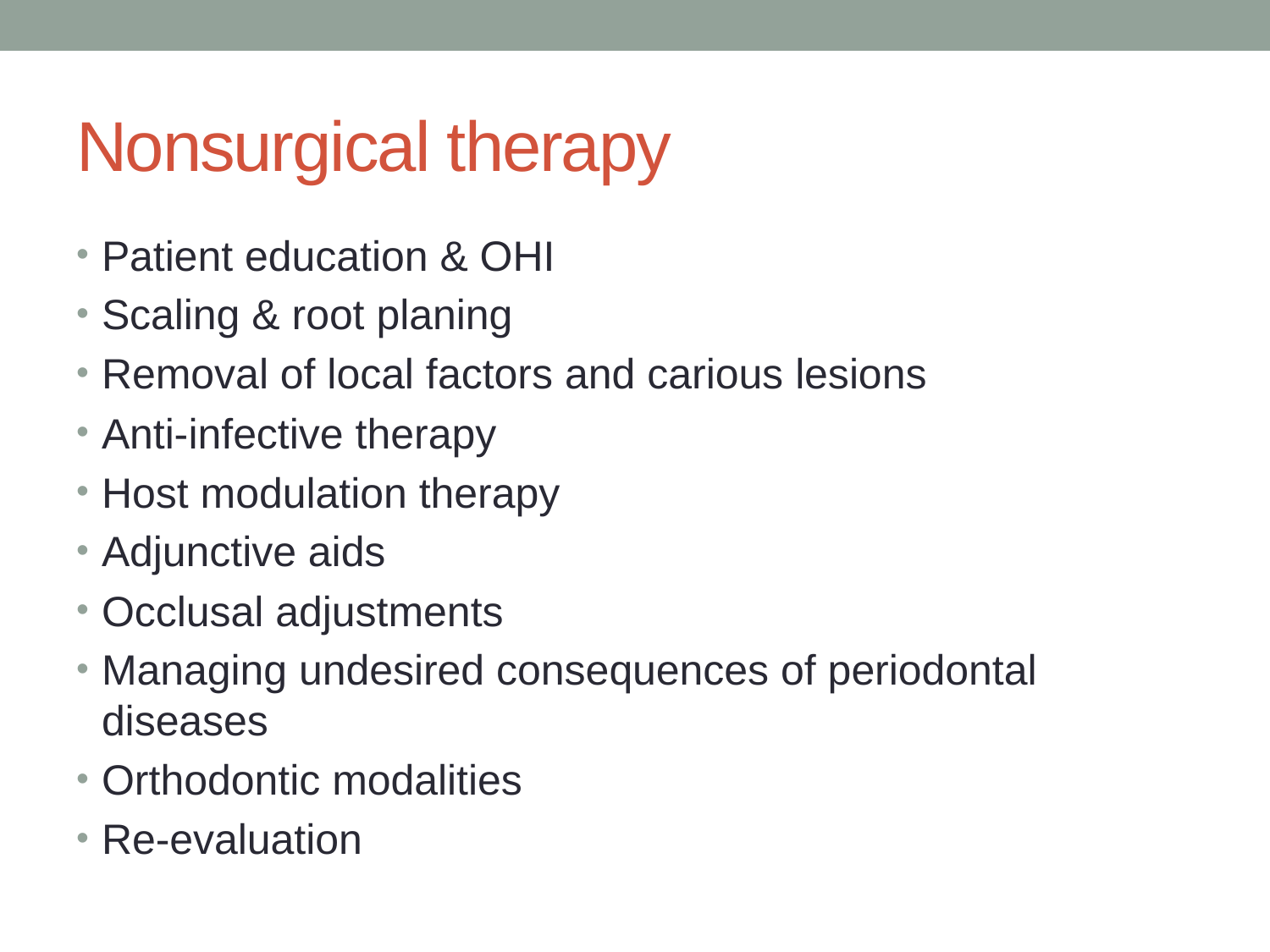

# Nonsurgical therapy
Patient education & OHI
Scaling & root planing
Removal of local factors and carious lesions
Anti-infective therapy
Host modulation therapy
Adjunctive aids
Occlusal adjustments
Managing undesired consequences of periodontal diseases
Orthodontic modalities
Re-evaluation